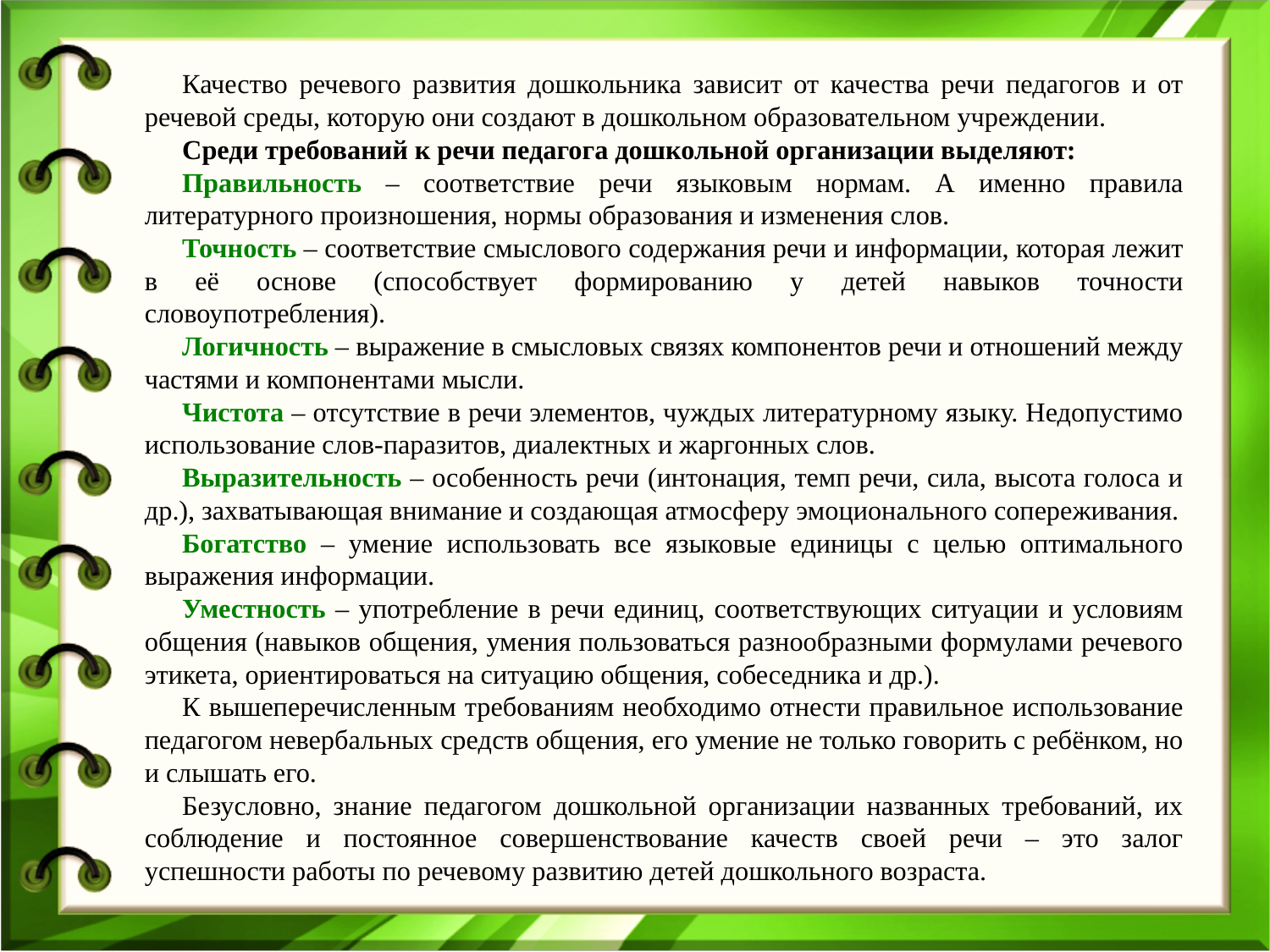

Качество речевого развития дошкольника зависит от качества речи педагогов и от речевой среды, которую они создают в дошкольном образовательном учреждении.
Среди требований к речи педагога дошкольной организации выделяют:
Правильность – соответствие речи языковым нормам. А именно правила литературного произношения, нормы образования и изменения слов.
Точность – соответствие смыслового содержания речи и информации, которая лежит в её основе (способствует формированию у детей навыков точности словоупотребления).
Логичность – выражение в смысловых связях компонентов речи и отношений между частями и компонентами мысли.
Чистота – отсутствие в речи элементов, чуждых литературному языку. Недопустимо использование слов-паразитов, диалектных и жаргонных слов.
Выразительность – особенность речи (интонация, темп речи, сила, высота голоса и др.), захватывающая внимание и создающая атмосферу эмоционального сопереживания.
Богатство – умение использовать все языковые единицы с целью оптимального выражения информации.
Уместность – употребление в речи единиц, соответствующих ситуации и условиям общения (навыков общения, умения пользоваться разнообразными формулами речевого этикета, ориентироваться на ситуацию общения, собеседника и др.).
К вышеперечисленным требованиям необходимо отнести правильное использование педагогом невербальных средств общения, его умение не только говорить с ребёнком, но и слышать его.
Безусловно, знание педагогом дошкольной организации названных требований, их соблюдение и постоянное совершенствование качеств своей речи – это залог успешности работы по речевому развитию детей дошкольного возраста.